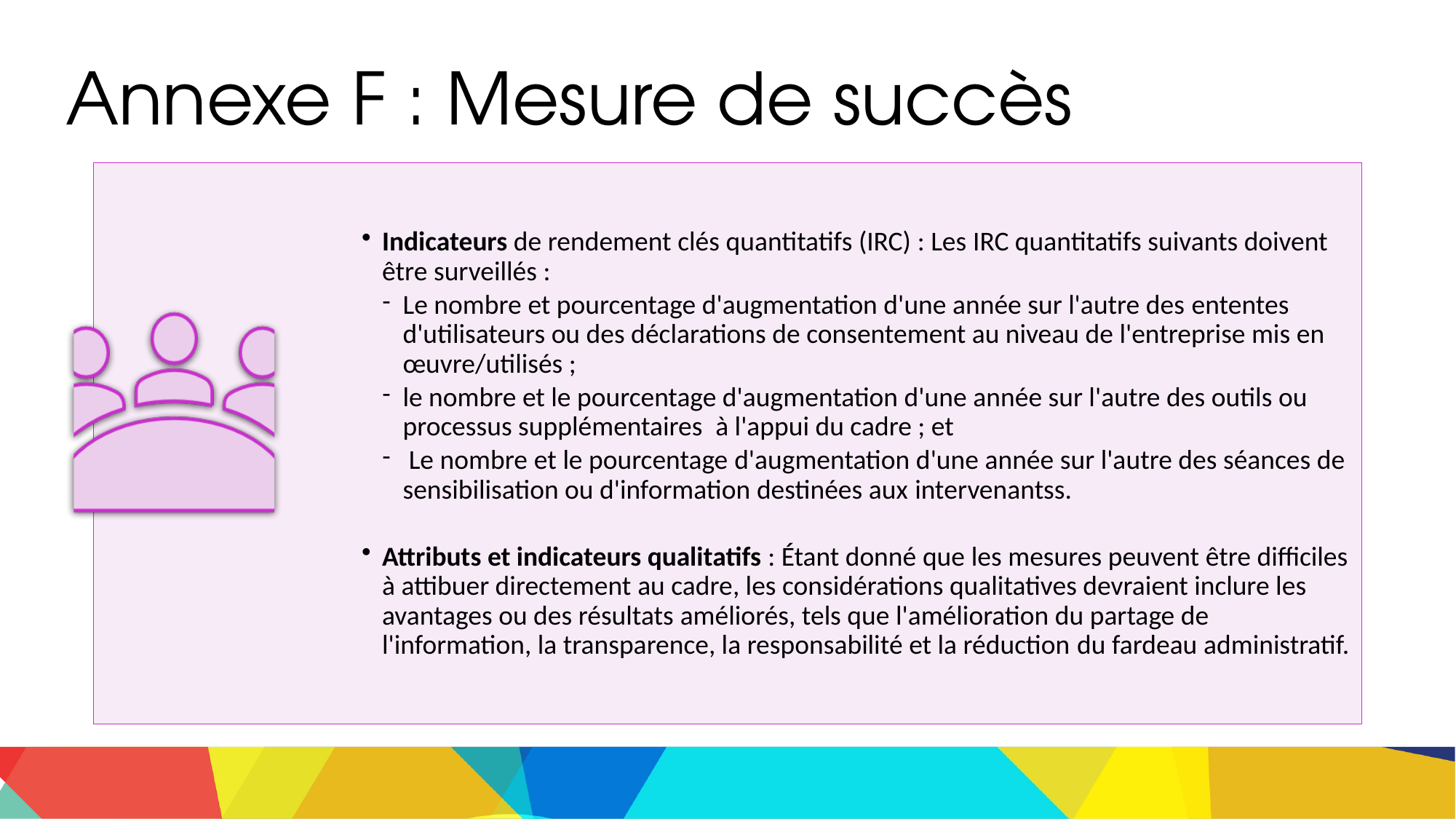

Annexe F : Mesure de succès

Indicateurs de rendement clés quantitatifs (IRC) : Les IRC quantitatifs suivants doivent être surveillés :
Le nombre et pourcentage d'augmentation d'une année sur l'autre des ententes d'utilisateurs ou des déclarations de consentement au niveau de l'entreprise mis en œuvre/utilisés ;
le nombre et le pourcentage d'augmentation d'une année sur l'autre des outils ou processus supplémentaires  à l'appui du cadre ; et
 Le nombre et le pourcentage d'augmentation d'une année sur l'autre des séances de sensibilisation ou d'information destinées aux intervenantss.

Attributs et indicateurs qualitatifs : Étant donné que les mesures peuvent être difficiles à attibuer directement au cadre, les considérations qualitatives devraient inclure les avantages ou des résultats améliorés, tels que l'amélioration du partage de l'information, la transparence, la responsabilité et la réduction du fardeau administratif.